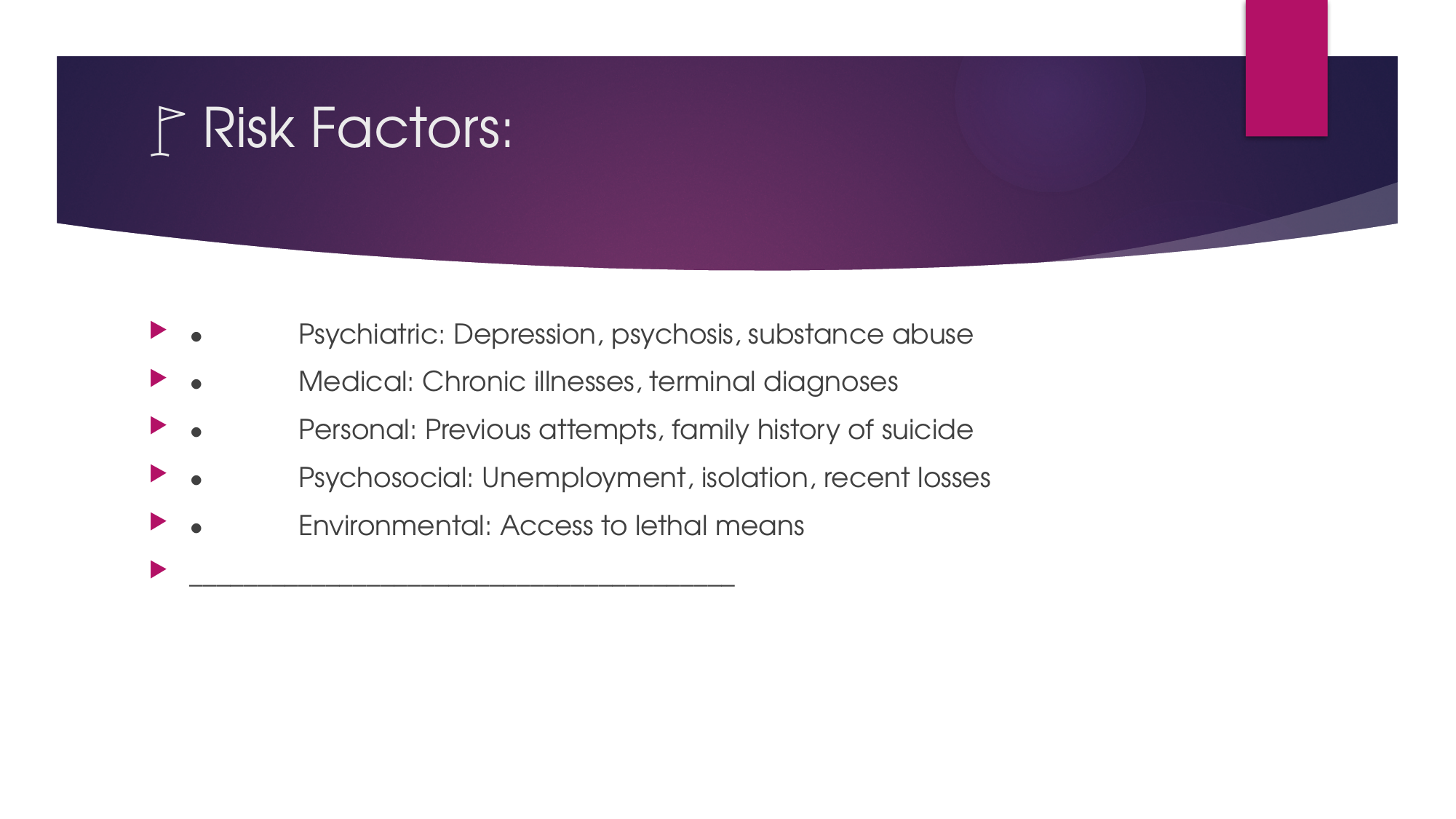

# 🚩 Risk Factors:
•	Psychiatric: Depression, psychosis, substance abuse
•	Medical: Chronic illnesses, terminal diagnoses
•	Personal: Previous attempts, family history of suicide
•	Psychosocial: Unemployment, isolation, recent losses
•	Environmental: Access to lethal means
________________________________________